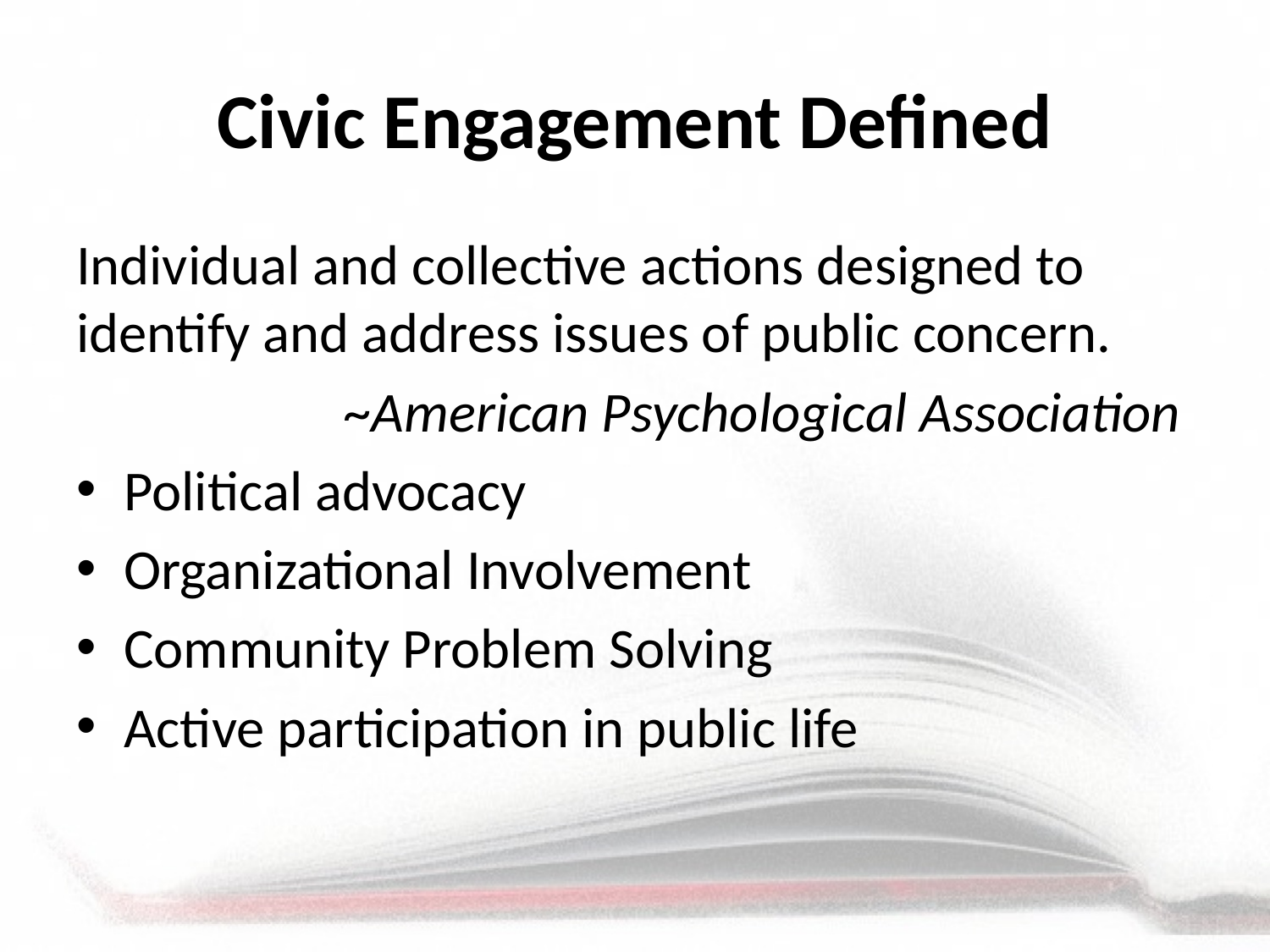

# Civic Engagement Defined
Individual and collective actions designed to identify and address issues of public concern.
~American Psychological Association
Political advocacy
Organizational Involvement
Community Problem Solving
Active participation in public life